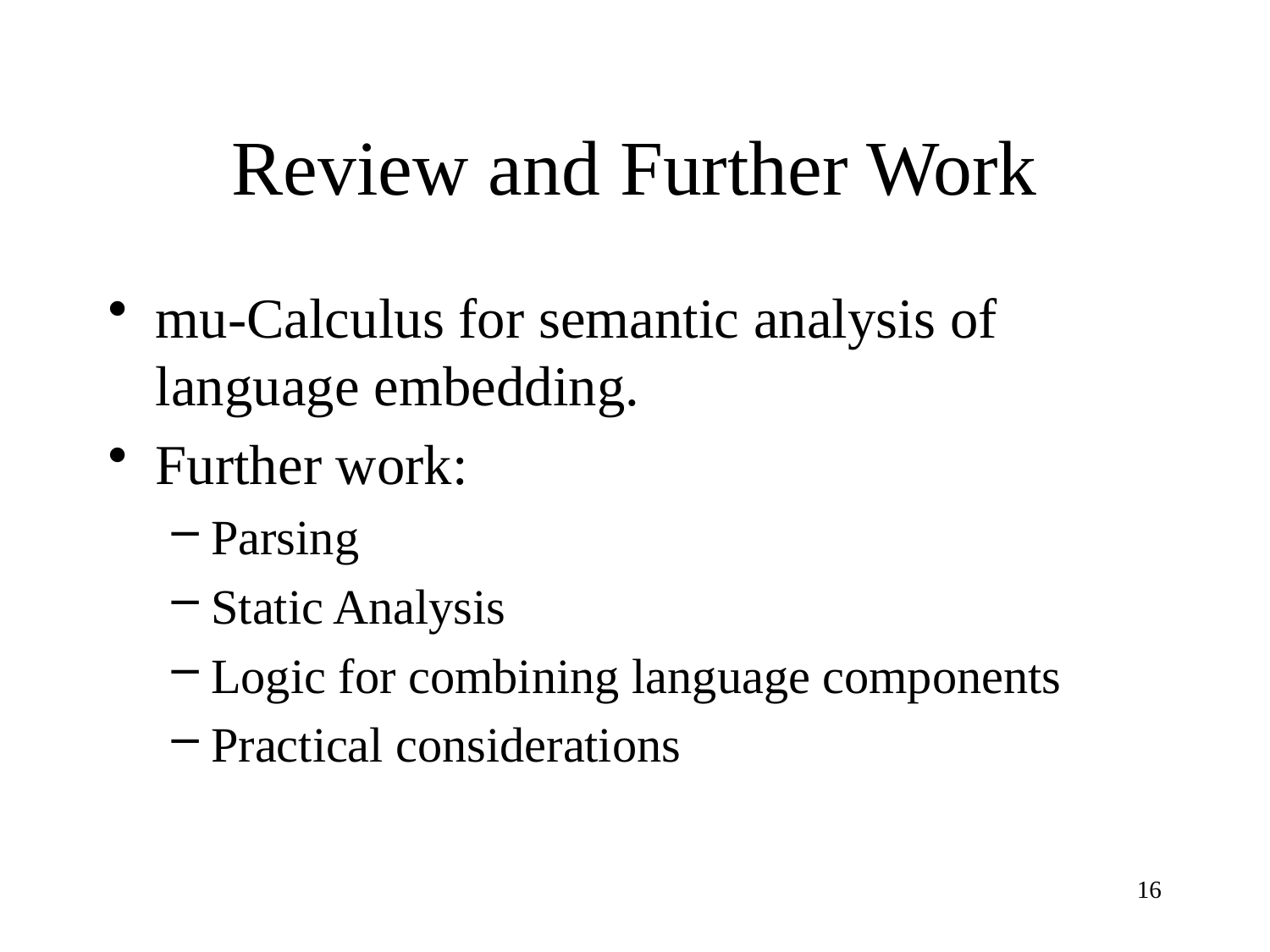

# Review and Further Work
mu-Calculus for semantic analysis of language embedding.
Further work:
Parsing
Static Analysis
Logic for combining language components
Practical considerations
16